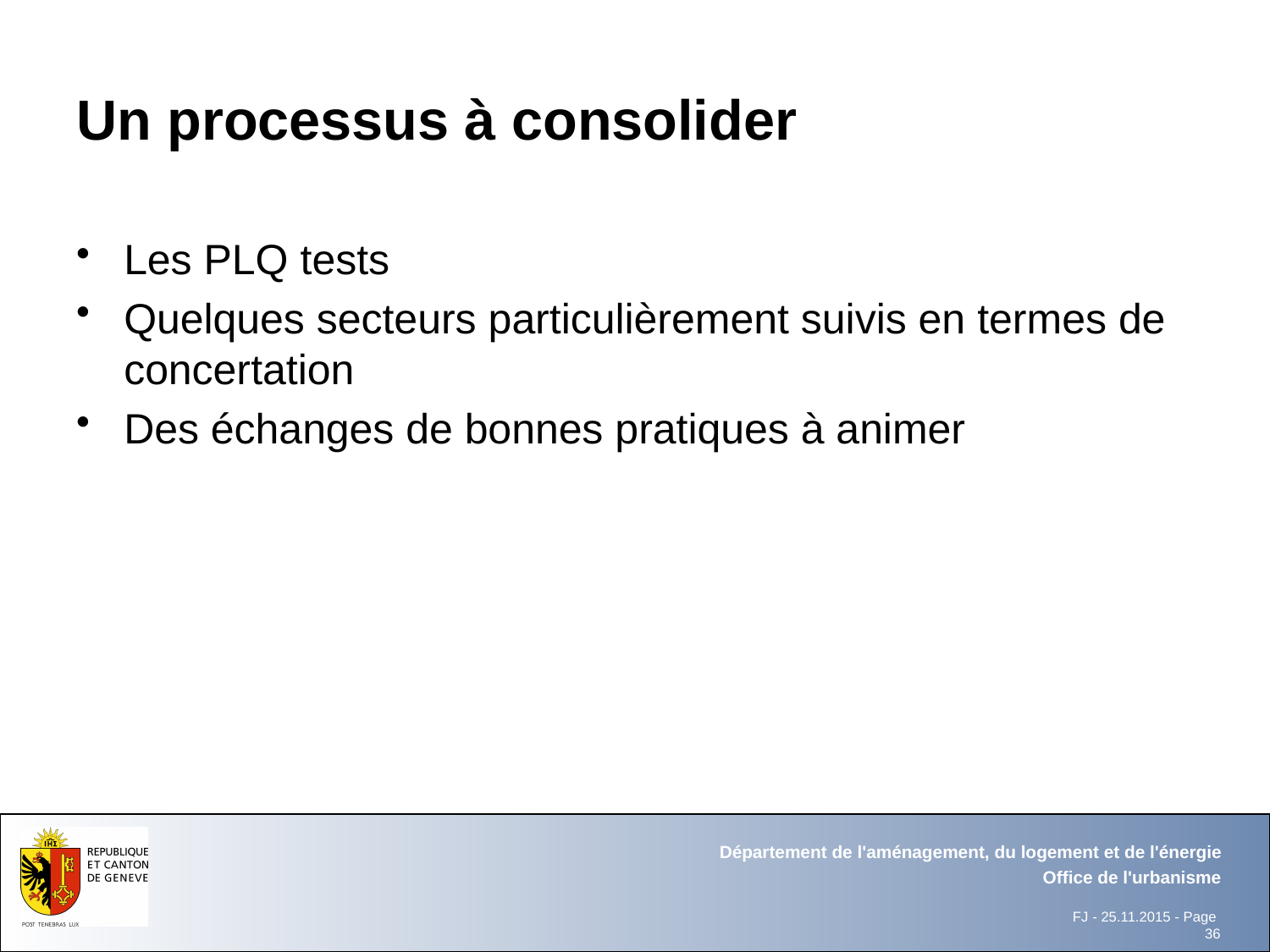

# Un processus à consolider
Les PLQ tests
Quelques secteurs particulièrement suivis en termes de concertation
Des échanges de bonnes pratiques à animer
Département de l'aménagement, du logement et de l'énergie
Office de l'urbanisme